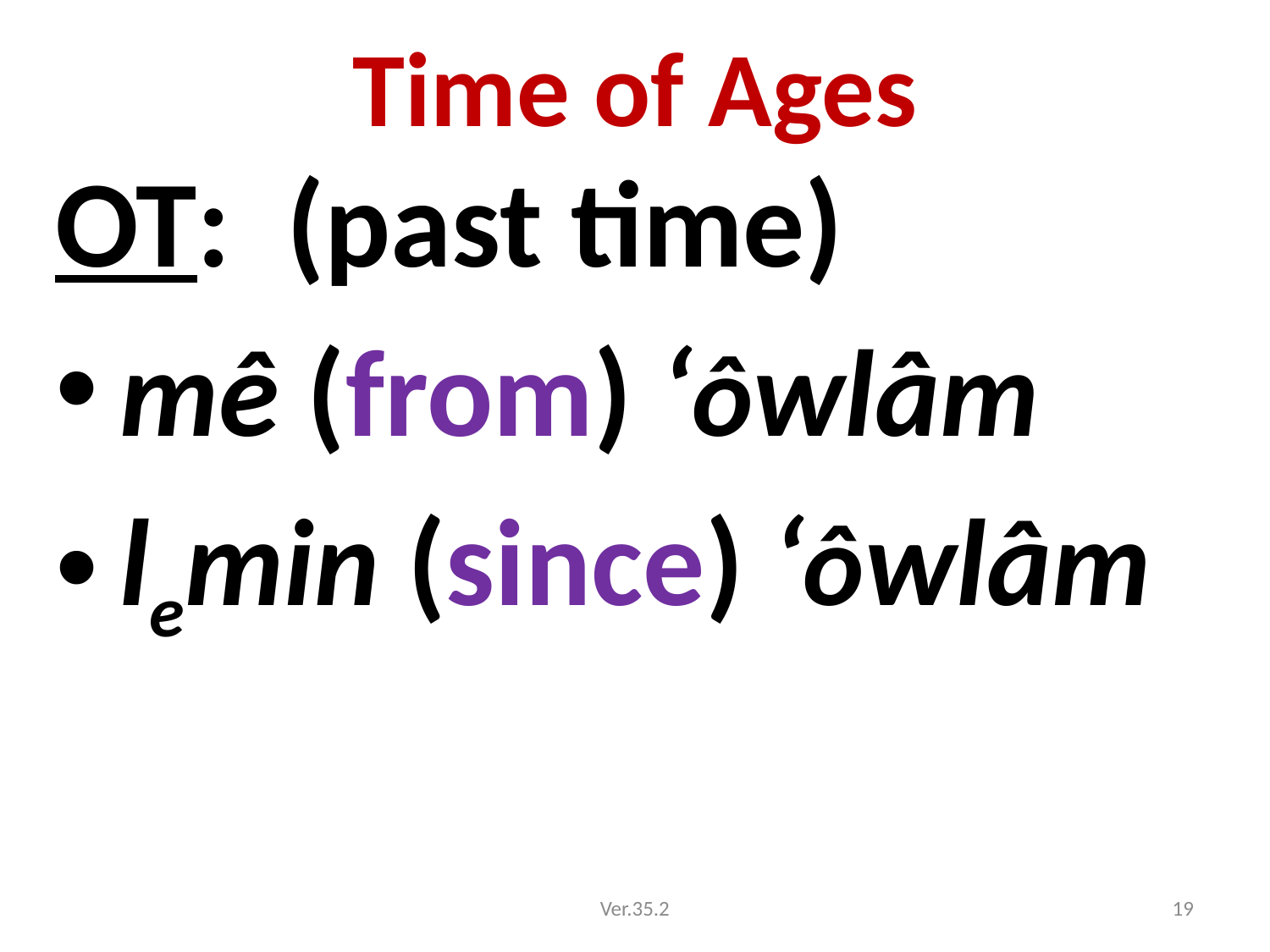

# Time of Ages
OT:  (past time)
mê (from) ‘ôwlâm
lemin (since) ‘ôwlâm
Ver.35.2
19